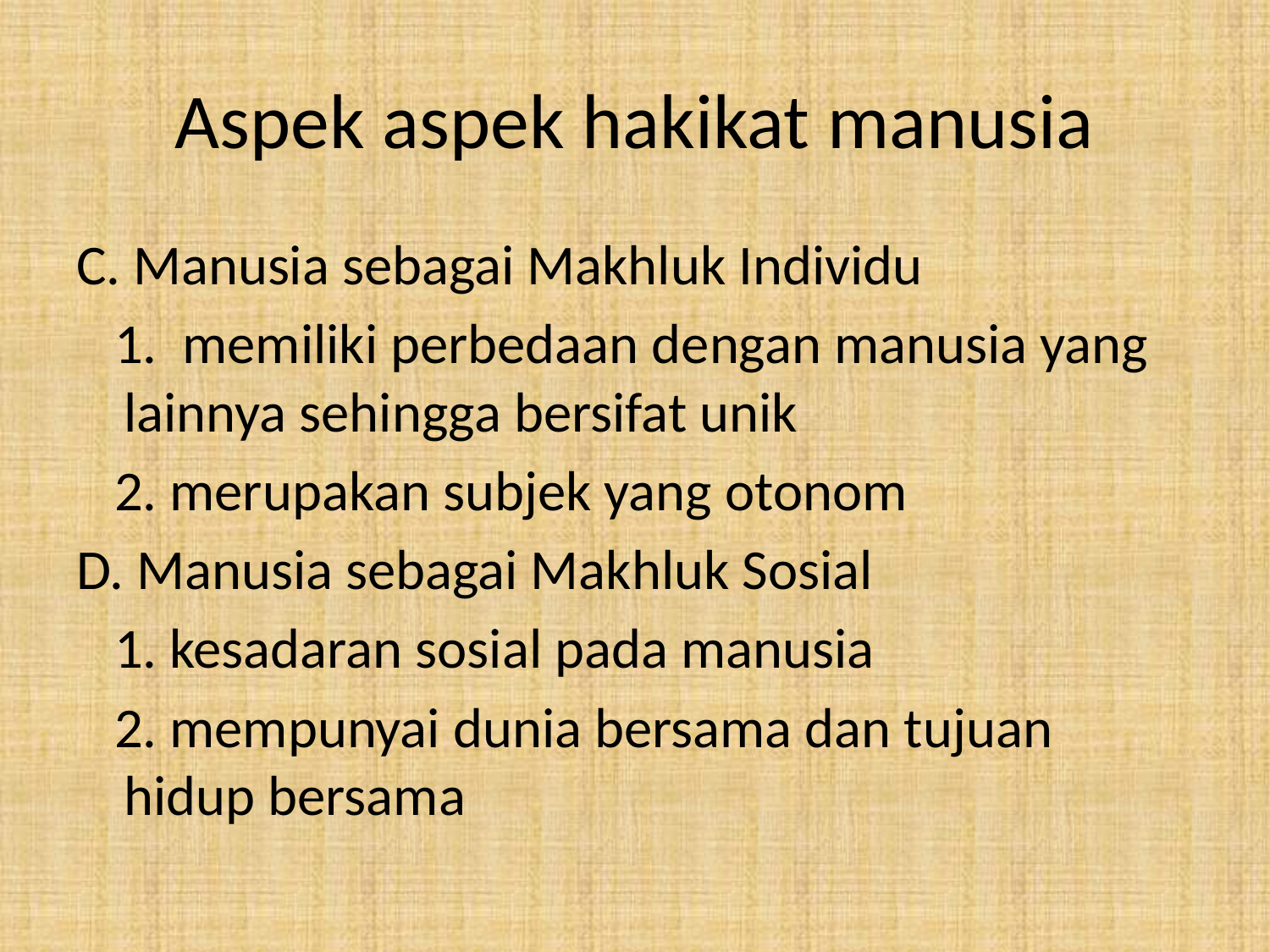

# Aspek aspek hakikat manusia
C. Manusia sebagai Makhluk Individu
   1.  memiliki perbedaan dengan manusia yang lainnya sehingga bersifat unik
   2. merupakan subjek yang otonom
D. Manusia sebagai Makhluk Sosial
   1. kesadaran sosial pada manusia
   2. mempunyai dunia bersama dan tujuan  hidup bersama